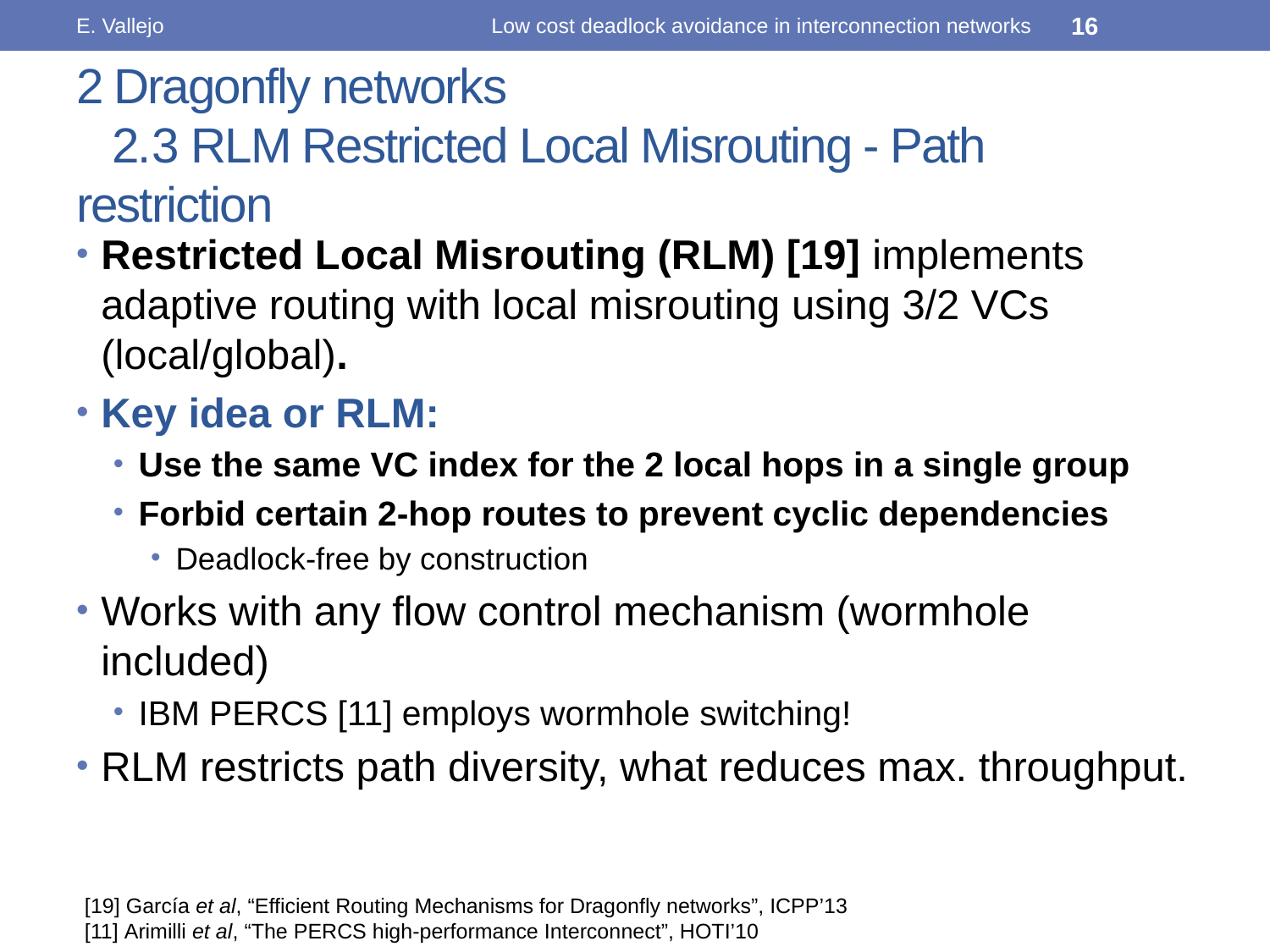

E. Vallejo
Low cost deadlock avoidance in interconnection networks
16
# 2 Dragonfly networks 2.3 RLM Restricted Local Misrouting - Path restriction
Restricted Local Misrouting (RLM) [19] implements adaptive routing with local misrouting using 3/2 VCs (local/global).
Key idea or RLM:
Use the same VC index for the 2 local hops in a single group
Forbid certain 2-hop routes to prevent cyclic dependencies
Deadlock-free by construction
Works with any flow control mechanism (wormhole included)
IBM PERCS [11] employs wormhole switching!
RLM restricts path diversity, what reduces max. throughput.

[19] García et al, “Efficient Routing Mechanisms for Dragonfly networks”, ICPP’13
[11] Arimilli et al, “The PERCS high-performance Interconnect”, HOTI’10